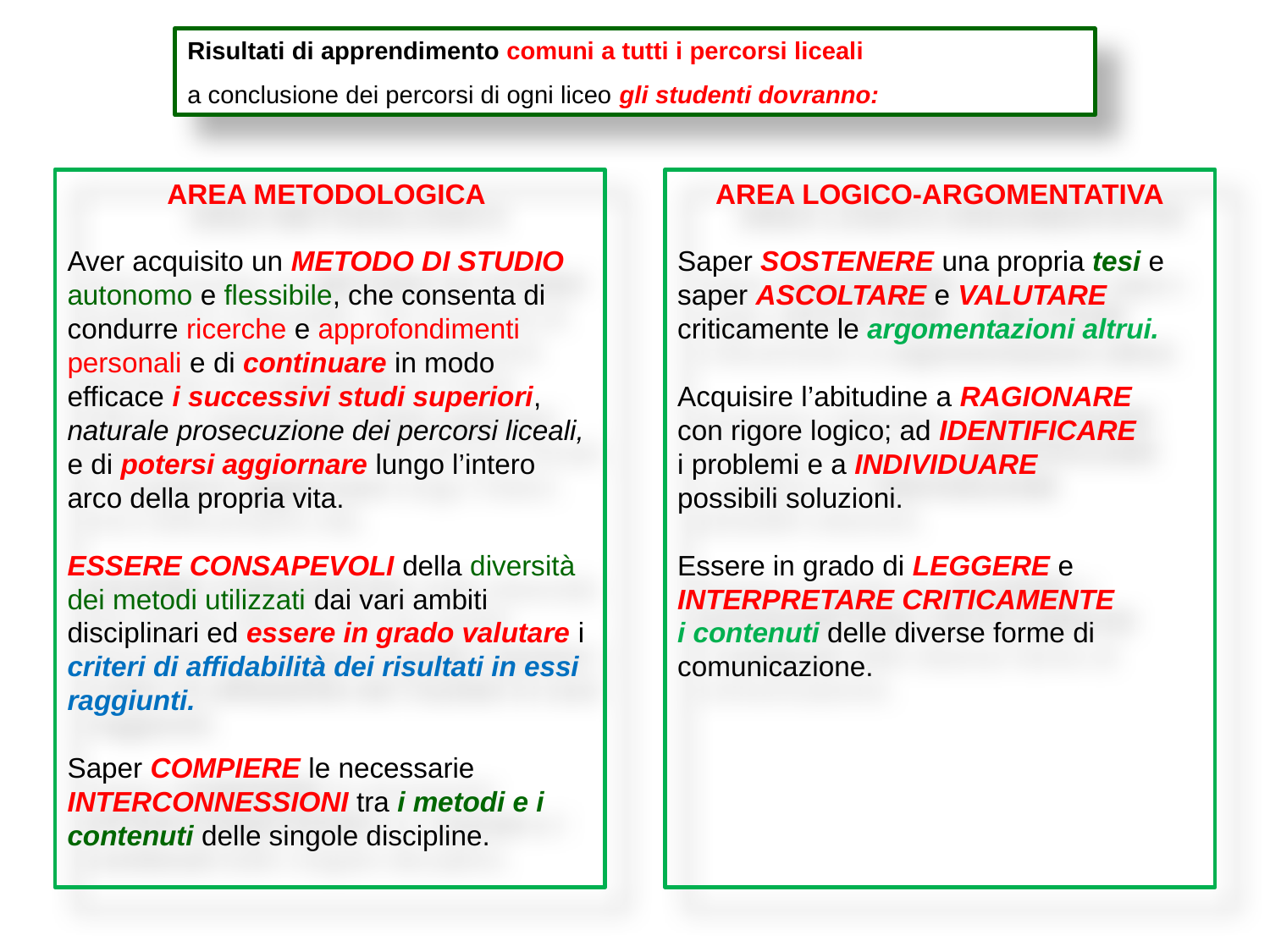

Risultati di apprendimento comuni a tutti i percorsi liceali

a conclusione dei percorsi di ogni liceo gli studenti dovranno:
AREA METODOLOGICA

Aver acquisito un METODO DI STUDIO autonomo e flessibile, che consenta di condurre ricerche e approfondimenti personali e di continuare in modo efficace i successivi studi superiori, naturale prosecuzione dei percorsi liceali, e di potersi aggiornare lungo l’intero arco della propria vita.

ESSERE CONSAPEVOLI della diversità dei metodi utilizzati dai vari ambiti disciplinari ed essere in grado valutare i criteri di affidabilità dei risultati in essi raggiunti.

Saper COMPIERE le necessarie INTERCONNESSIONI tra i metodi e i contenuti delle singole discipline.

AREA LOGICO-ARGOMENTATIVA

Saper SOSTENERE una propria tesi e saper ASCOLTARE e VALUTARE criticamente le argomentazioni altrui.

Acquisire l’abitudine a RAGIONARE
con rigore logico; ad IDENTIFICARE
i problemi e a INDIVIDUARE
possibili soluzioni.

Essere in grado di LEGGERE e INTERPRETARE CRITICAMENTE
i contenuti delle diverse forme di comunicazione.